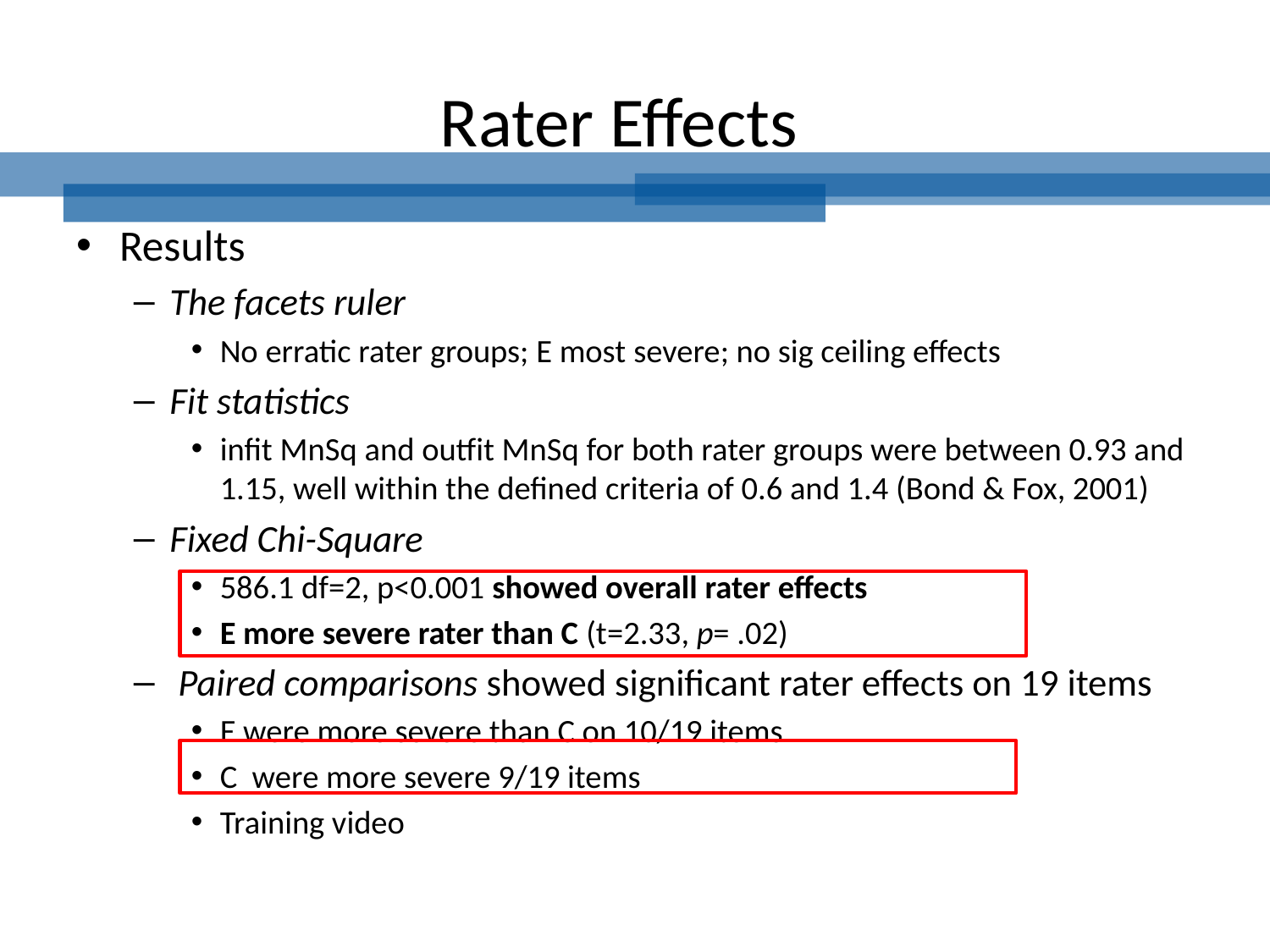

# Rater Effects
Results
The facets ruler
No erratic rater groups; E most severe; no sig ceiling effects
Fit statistics
infit MnSq and outfit MnSq for both rater groups were between 0.93 and 1.15, well within the defined criteria of 0.6 and 1.4 (Bond & Fox, 2001)
Fixed Chi-Square
586.1 df=2, p<0.001 showed overall rater effects
E more severe rater than C (t=2.33, p= .02)
 Paired comparisons showed significant rater effects on 19 items
E were more severe than C on 10/19 items
C  were more severe 9/19 items
Training video